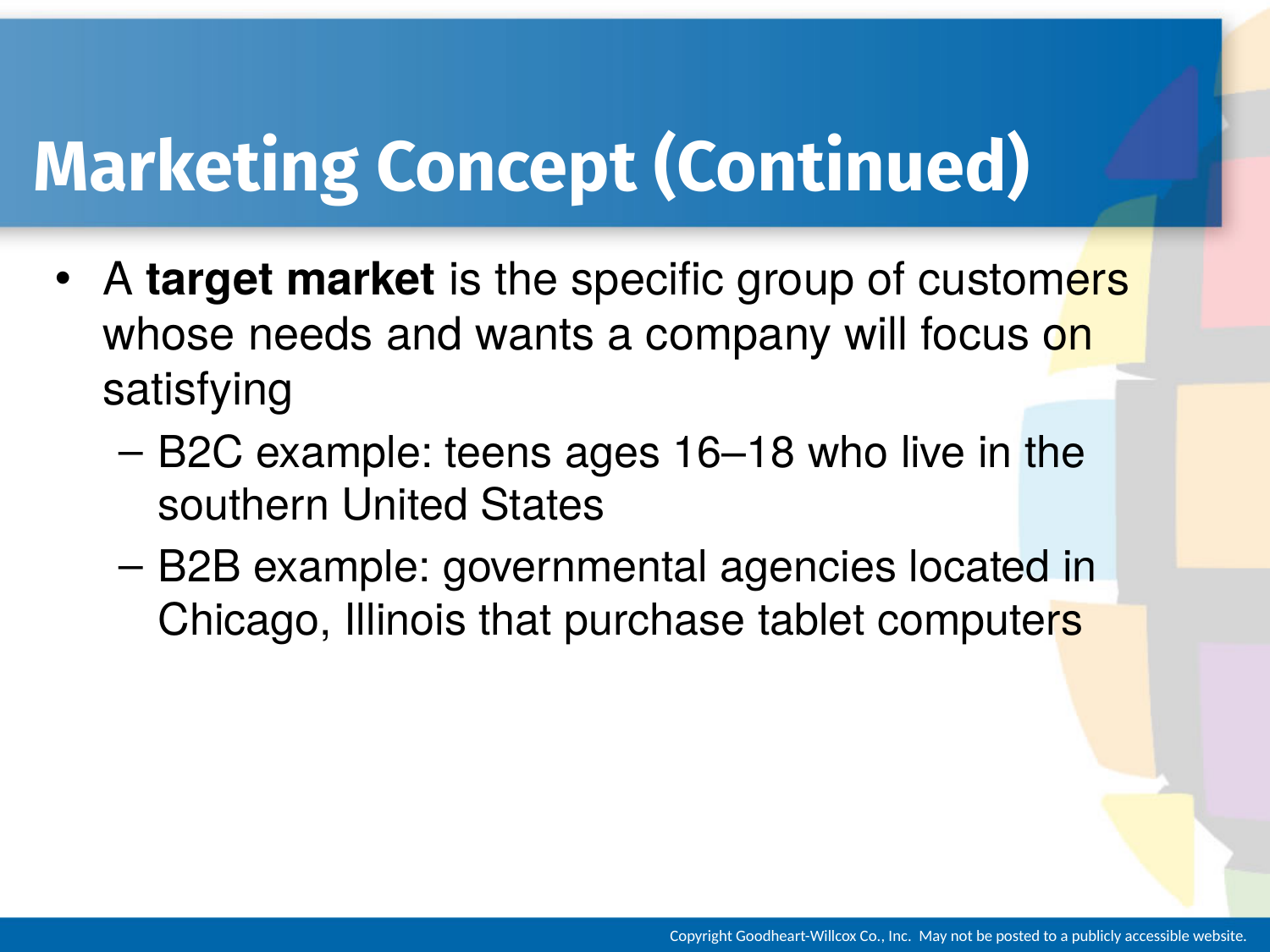

# Marketing Concept (Continued)
A target market is the specific group of customers whose needs and wants a company will focus on satisfying
B2C example: teens ages 16–18 who live in the southern United States
B2B example: governmental agencies located in Chicago, Illinois that purchase tablet computers